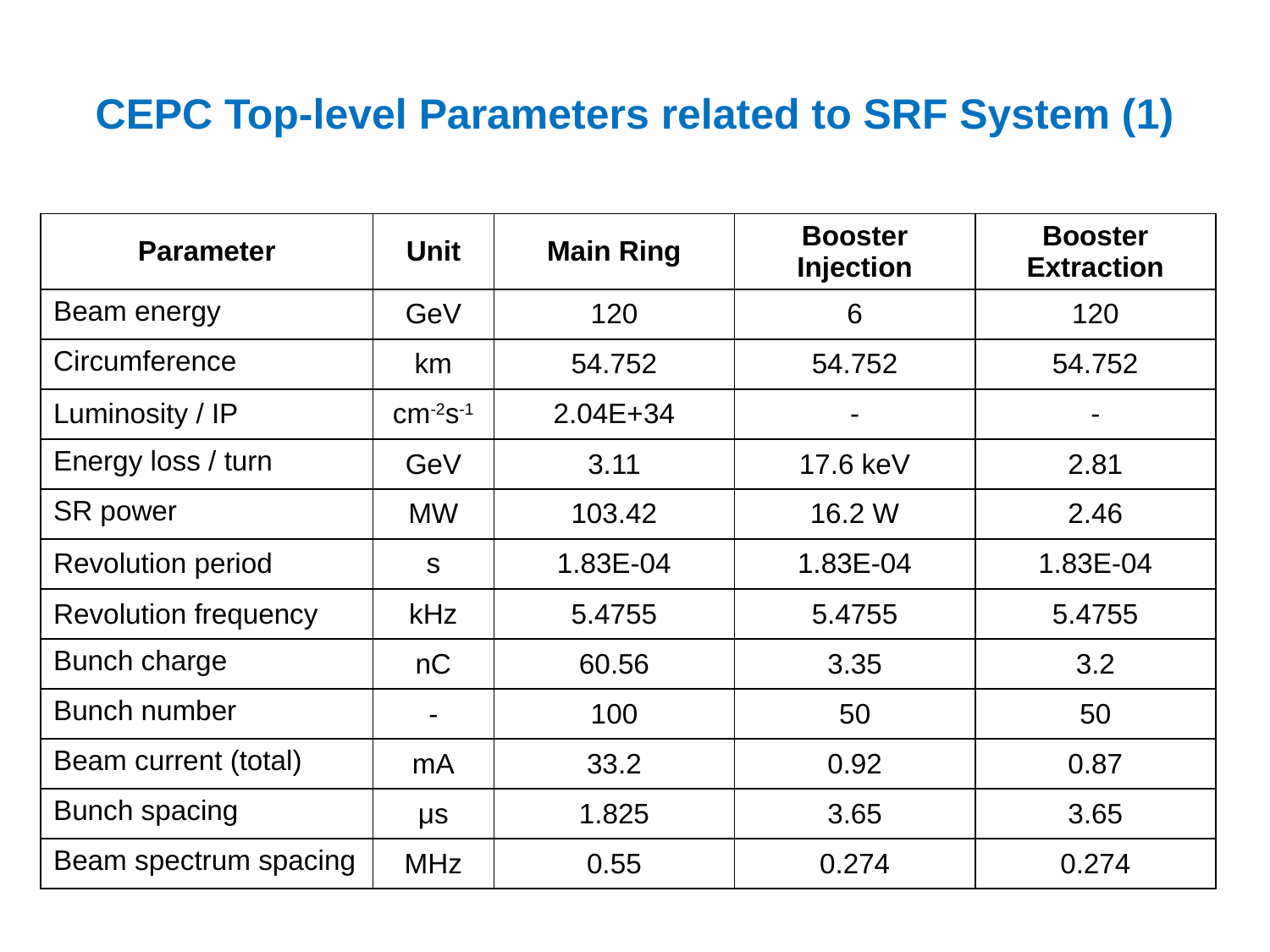

# CEPC Top-level Parameters related to SRF System (1)
| Parameter | Unit | Main Ring | Booster Injection | Booster Extraction |
| --- | --- | --- | --- | --- |
| Beam energy | GeV | 120 | 6 | 120 |
| Circumference | km | 54.752 | 54.752 | 54.752 |
| Luminosity / IP | cm-2s-1 | 2.04E+34 | - | - |
| Energy loss / turn | GeV | 3.11 | 17.6 keV | 2.81 |
| SR power | MW | 103.42 | 16.2 W | 2.46 |
| Revolution period | s | 1.83E-04 | 1.83E-04 | 1.83E-04 |
| Revolution frequency | kHz | 5.4755 | 5.4755 | 5.4755 |
| Bunch charge | nC | 60.56 | 3.35 | 3.2 |
| Bunch number | - | 100 | 50 | 50 |
| Beam current (total) | mA | 33.2 | 0.92 | 0.87 |
| Bunch spacing | μs | 1.825 | 3.65 | 3.65 |
| Beam spectrum spacing | MHz | 0.55 | 0.274 | 0.274 |